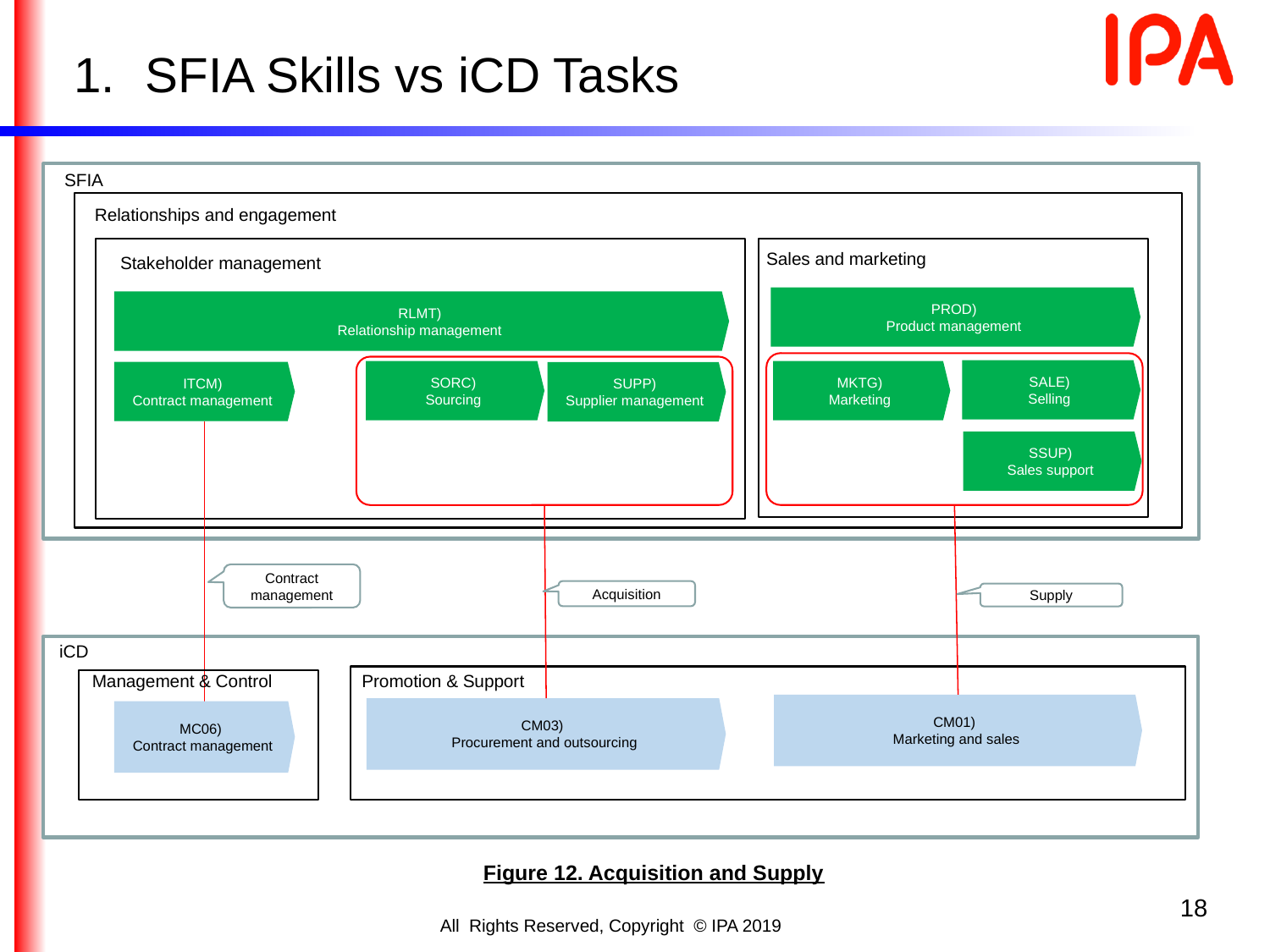

SFIA Skills vs iCD Tasks
SFIA

Relationships and engagement
Sales and marketing

Stakeholder management
PROD)
Product management
RLMT)
Relationship management

SALE)
Selling
MKTG)
Marketing
SORC)
Sourcing
ITCM)
Contract management
SUPP)
Supplier management
SSUP)
Sales support
Contract management
Acquisition
Supply
iCD

Promotion & Support
Management & Control
CM01)
Marketing and sales
CM03)
Procurement and outsourcing
MC06)
Contract management
Figure 12. Acquisition and Supply
18
All  Rights Reserved, Copyright  © IPA 2019